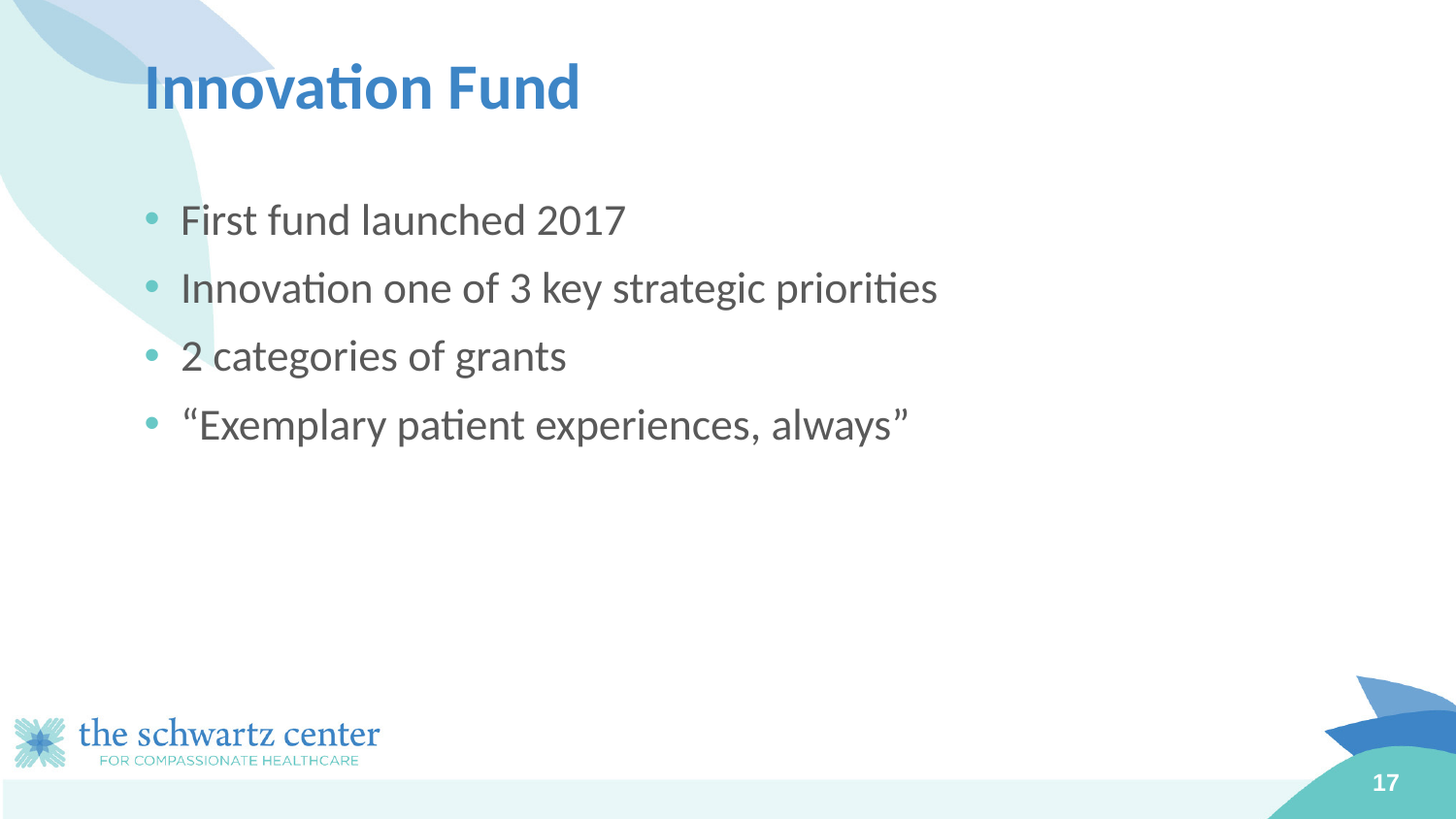

# Innovation Fund
First fund launched 2017
Innovation one of 3 key strategic priorities
2 categories of grants
“Exemplary patient experiences, always”